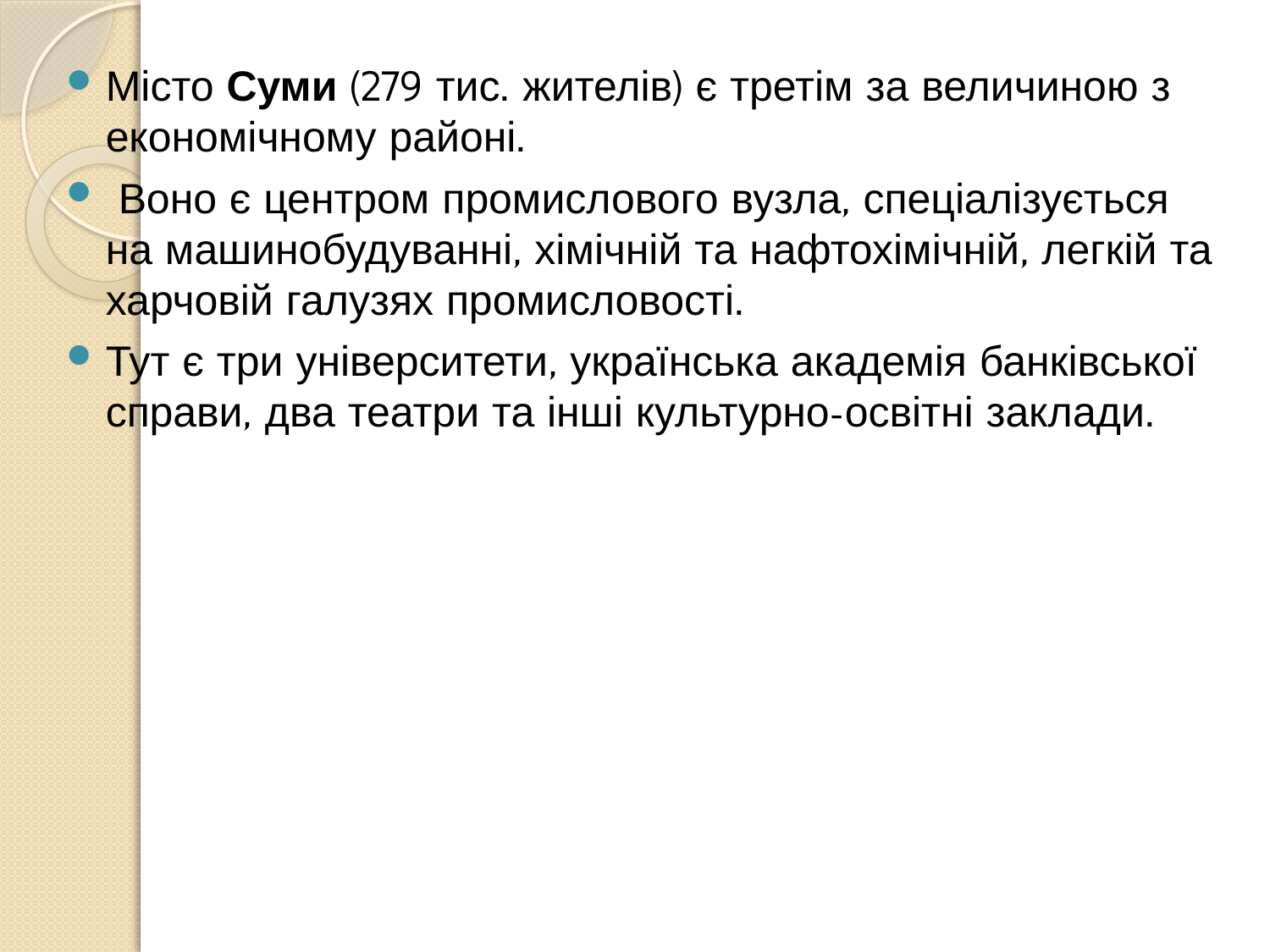

Місто Суми (279 тис. жителів) є третім за величиною з економічному районі.
 Воно є центром промислового вузла, спеціалізується на машинобудуванні, хімічній та нафтохімічній, легкій та харчовій галузях промисловості.
Тут є три університети, українська академія банківської справи, два театри та інші культурно-освітні заклади.